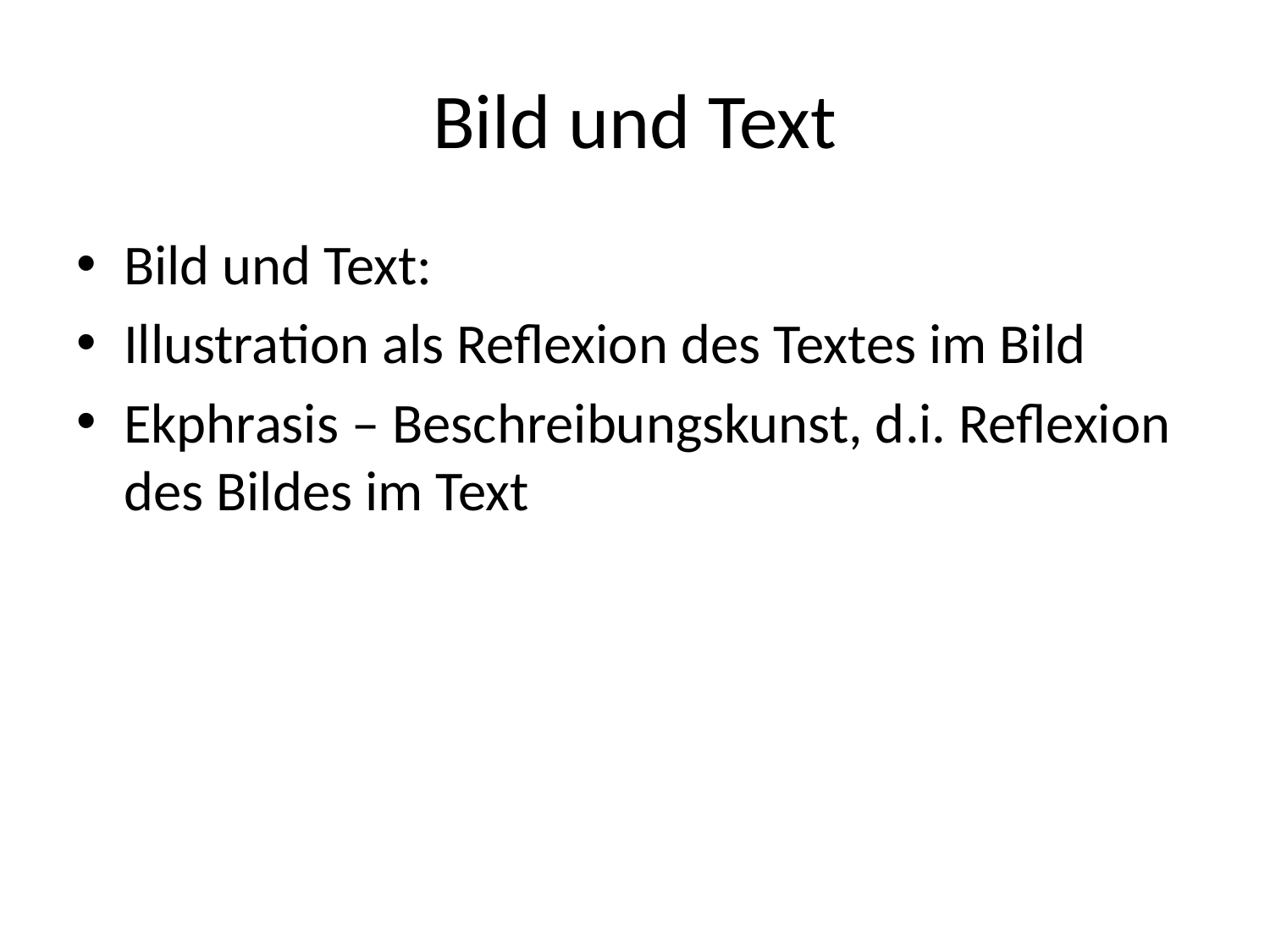

# Bild und Text
Bild und Text:
Illustration als Reflexion des Textes im Bild
Ekphrasis – Beschreibungskunst, d.i. Reflexion des Bildes im Text